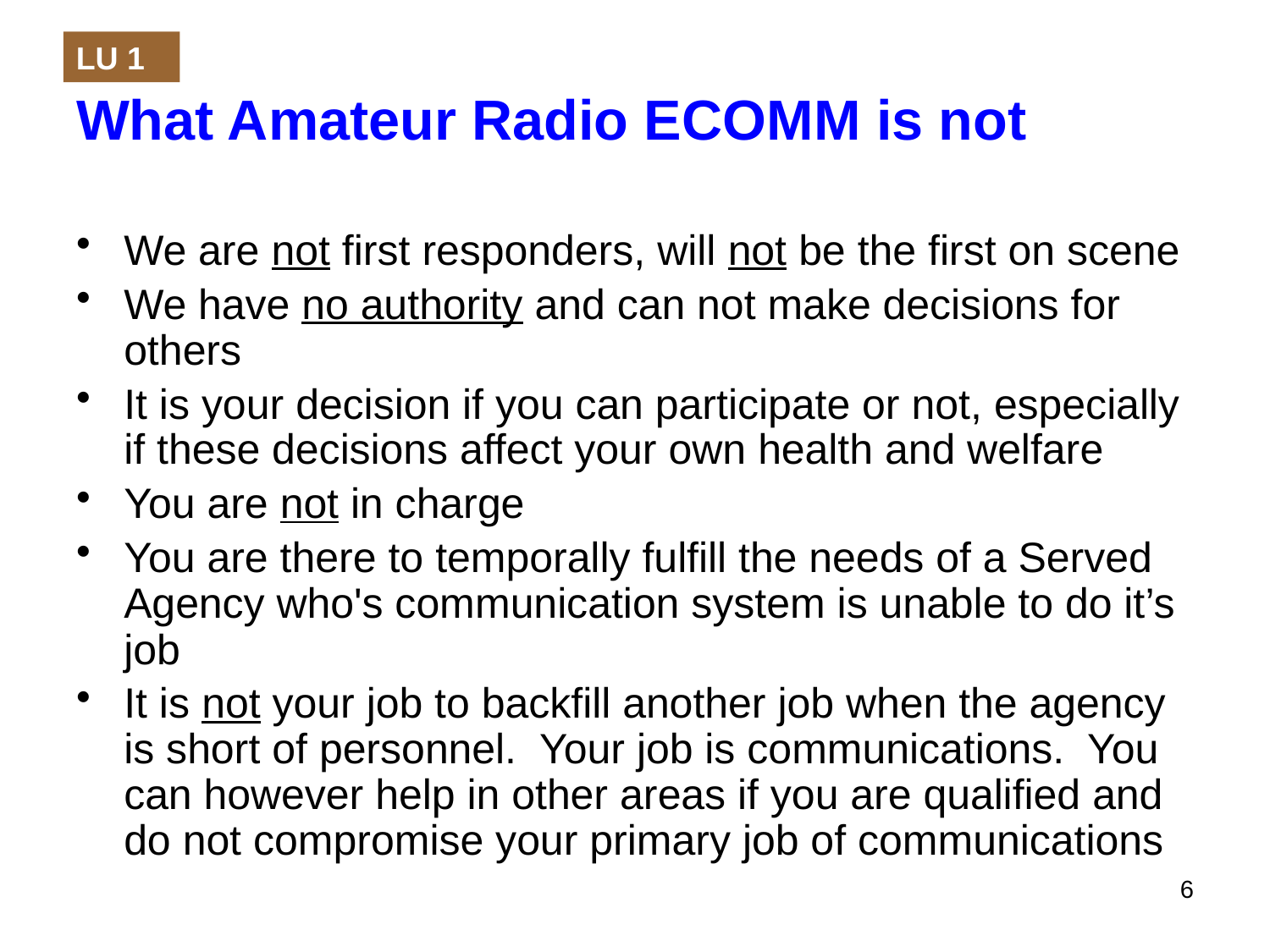

LU 1
# What Amateur Radio ECOMM is not
We are not first responders, will not be the first on scene
We have no authority and can not make decisions for others
It is your decision if you can participate or not, especially if these decisions affect your own health and welfare
You are not in charge
You are there to temporally fulfill the needs of a Served Agency who's communication system is unable to do it’s job
It is not your job to backfill another job when the agency is short of personnel.  Your job is communications.  You can however help in other areas if you are qualified and do not compromise your primary job of communications
6